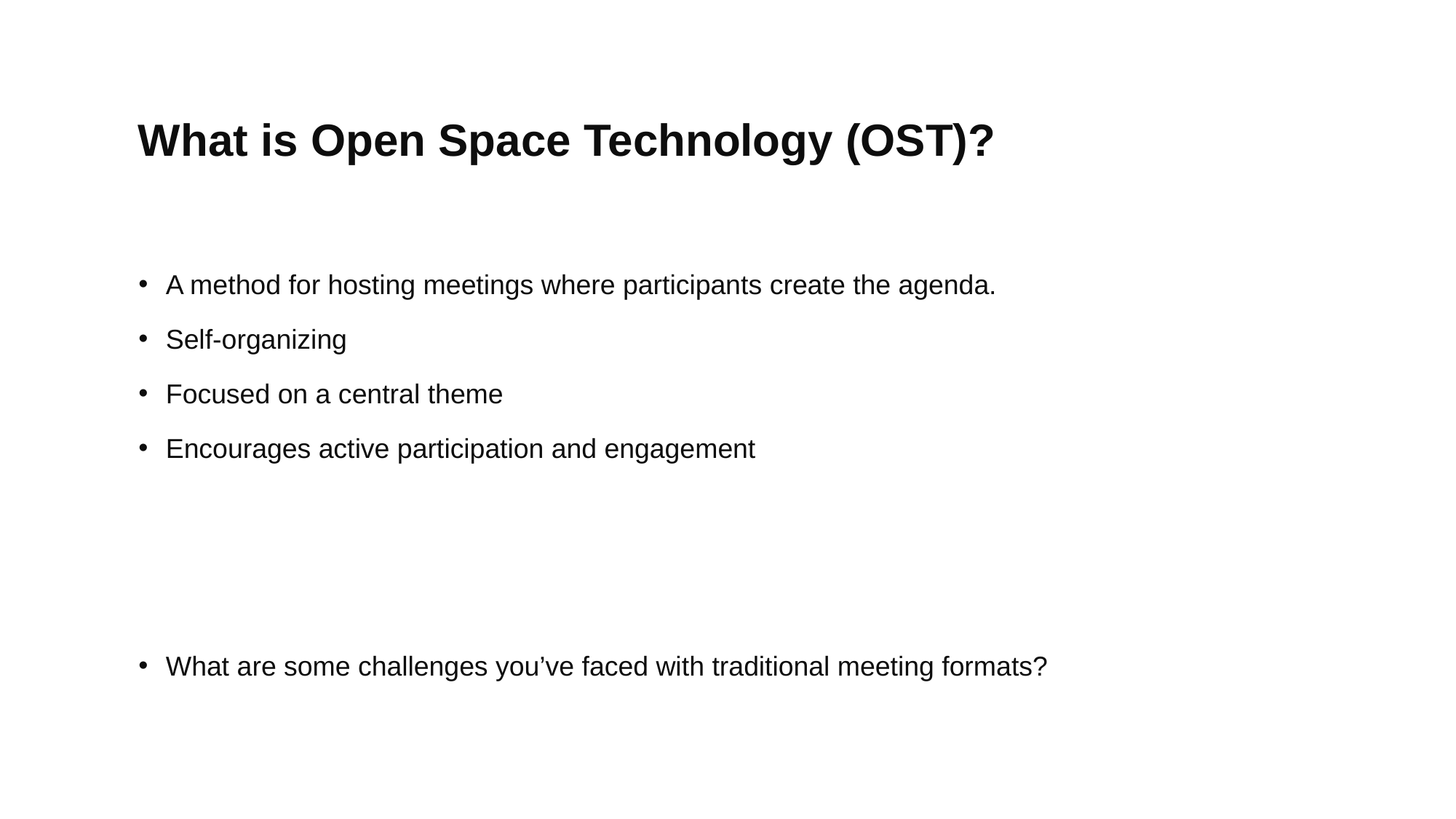

# What is Open Space Technology (OST)?
A method for hosting meetings where participants create the agenda.
Self-organizing
Focused on a central theme
Encourages active participation and engagement

What are some challenges you’ve faced with traditional meeting formats?